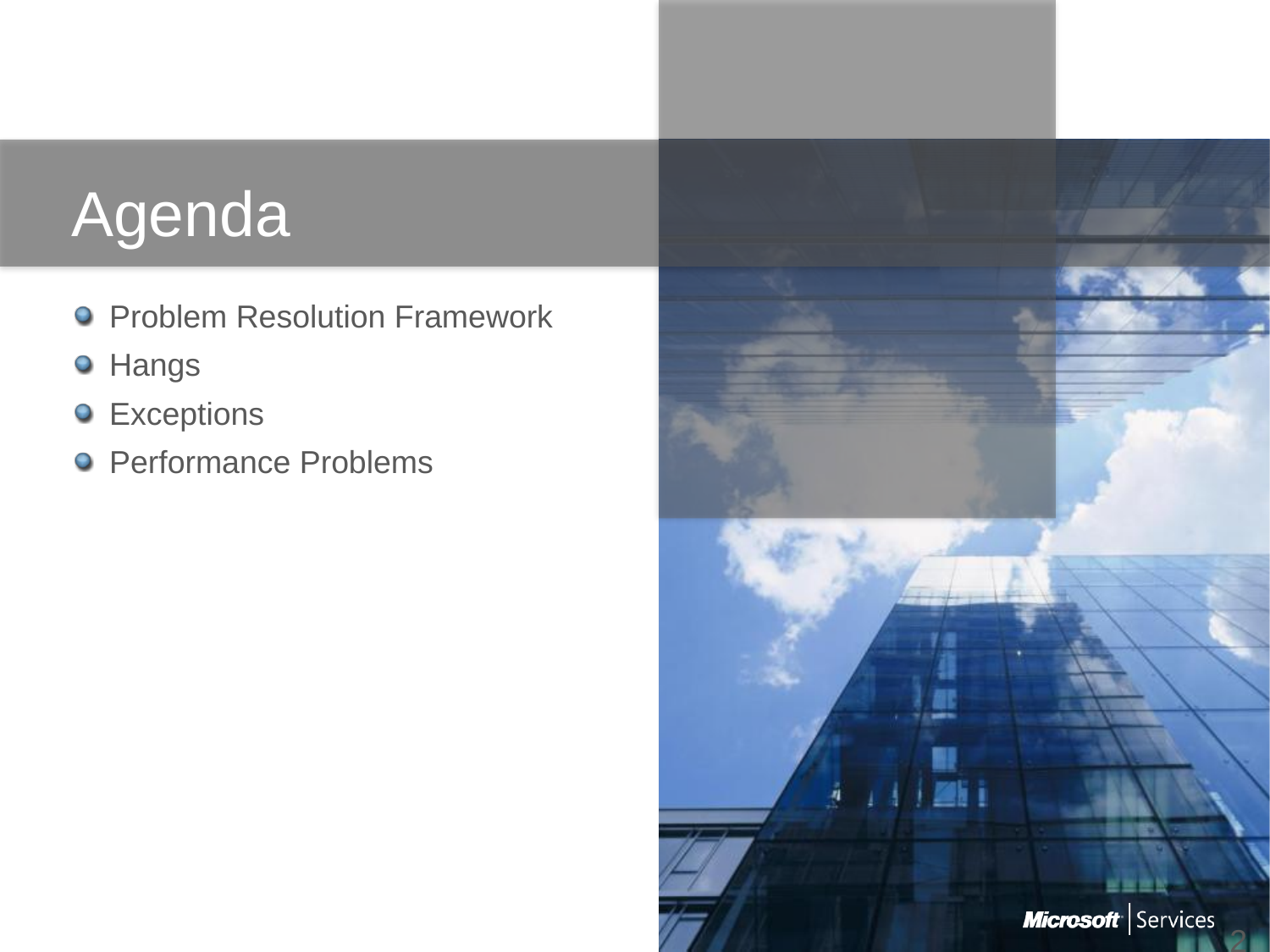

# Agenda
Problem Resolution Framework
Hangs
Exceptions
Performance Problems
2